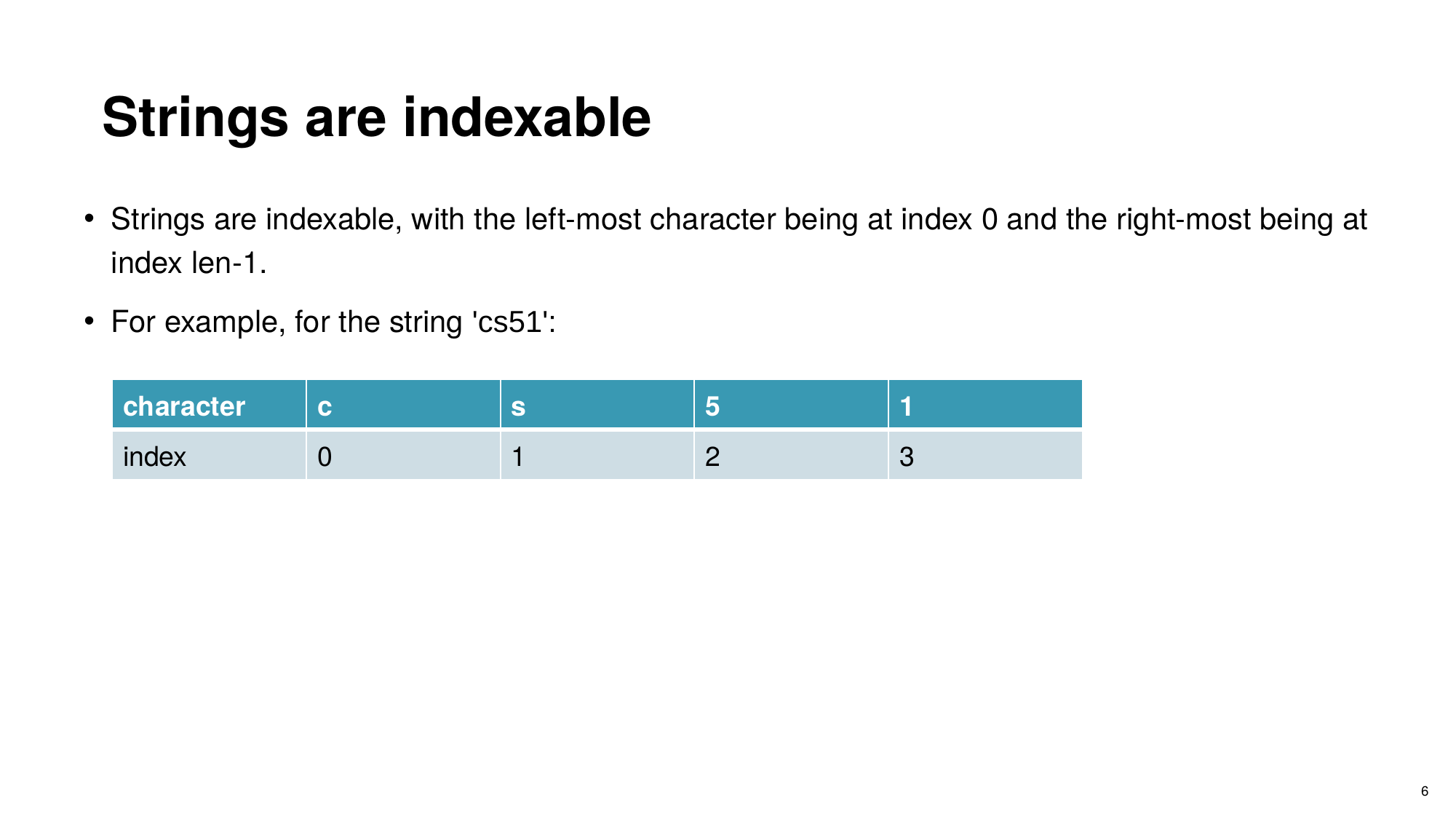

Strings are indexable

Strings are indexable, with the left-most character being at index 0 and the right-most being at index len-1.
For example, for the string 'cs51':

| character | c | s | 5 | 1 |
| --- | --- | --- | --- | --- |
| index | 0 | 1 | 2 | 3 |
6